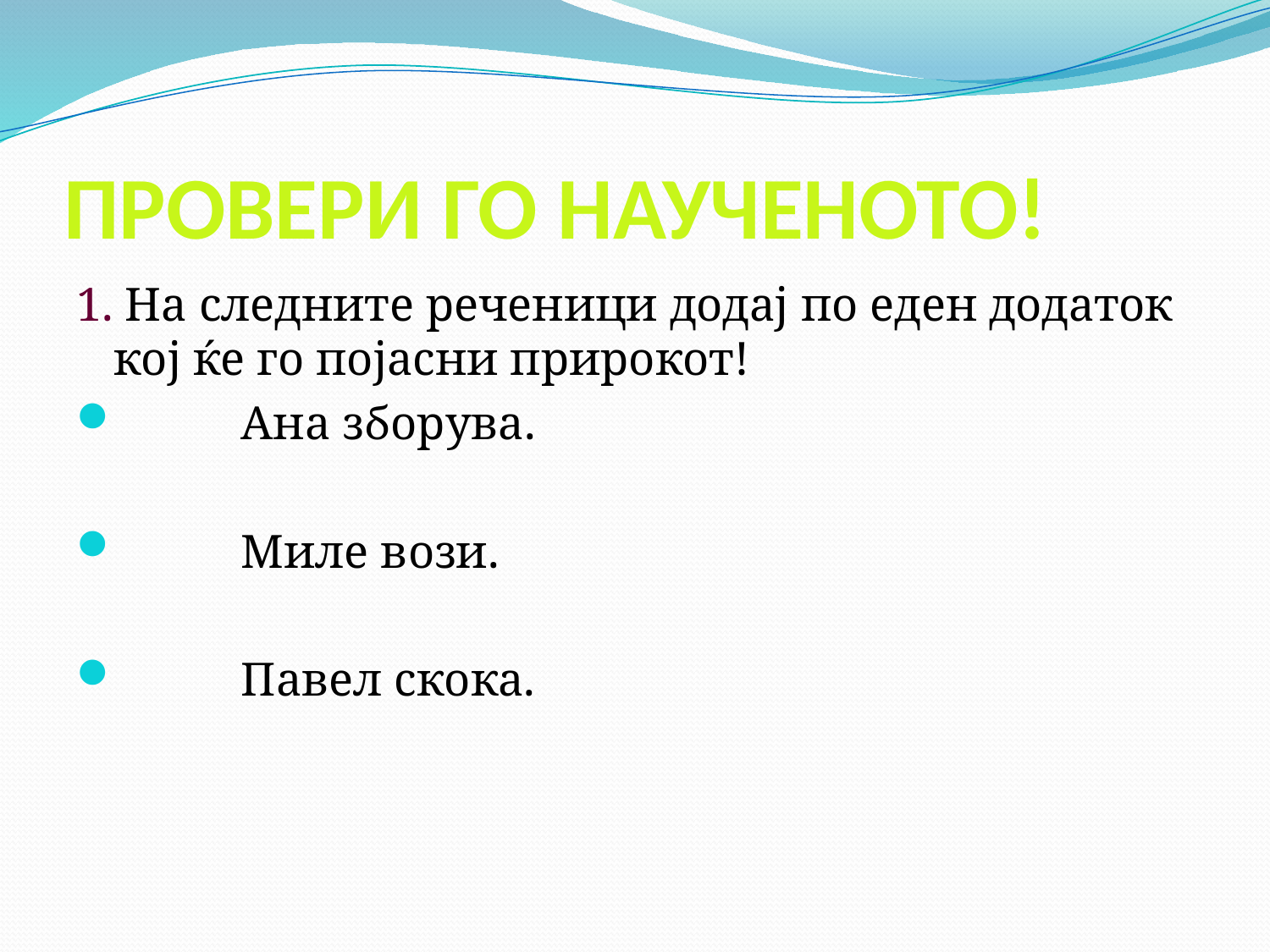

# ПРОВЕРИ ГО НАУЧЕНОТО!
1. На следните реченици додај по еден додаток кој ќе го појасни прирокот!
	Ана зборува.

	Миле вози.

	Павел скока.